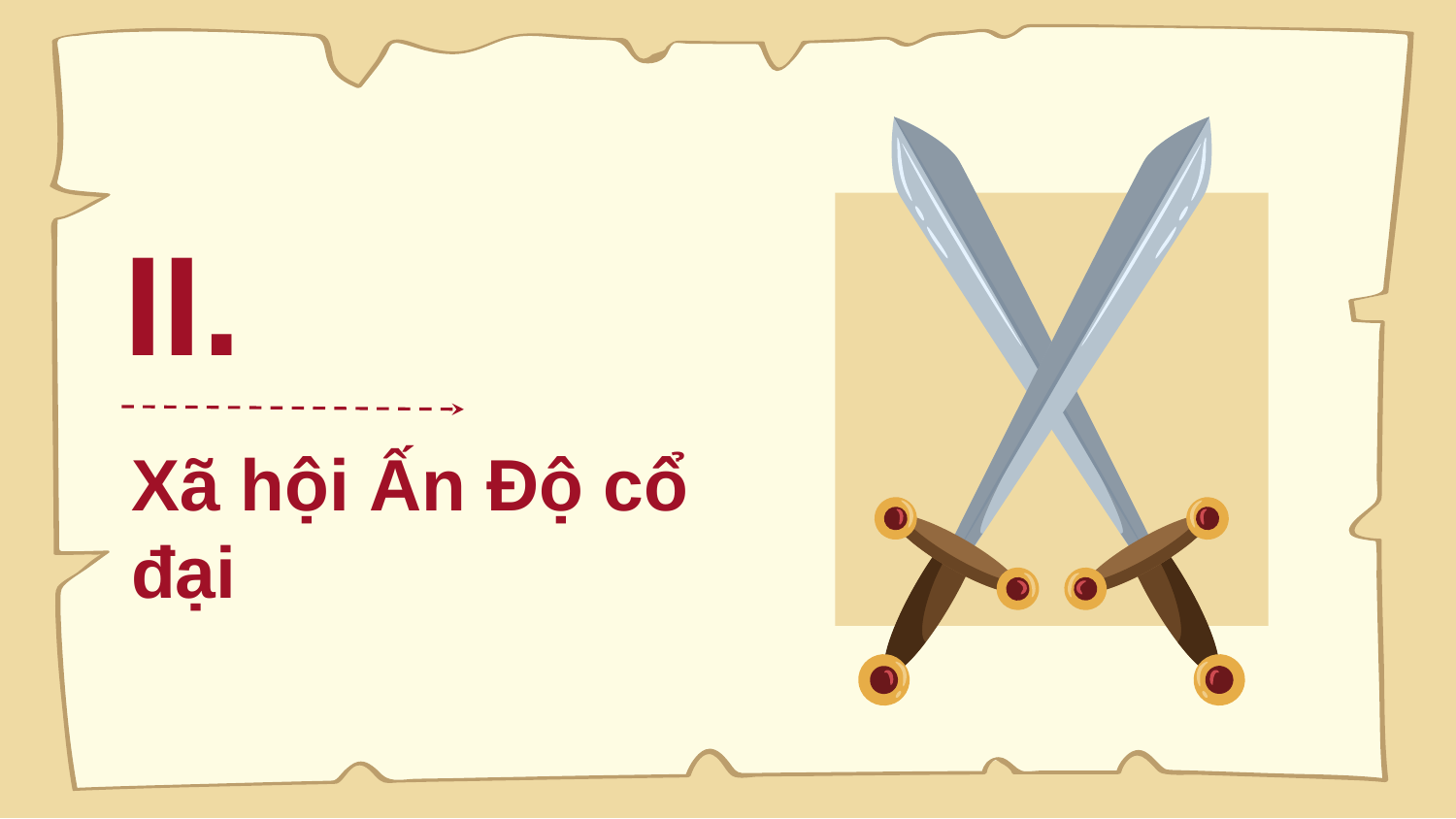

II.
# Xã hội Ấn Độ cổ đại